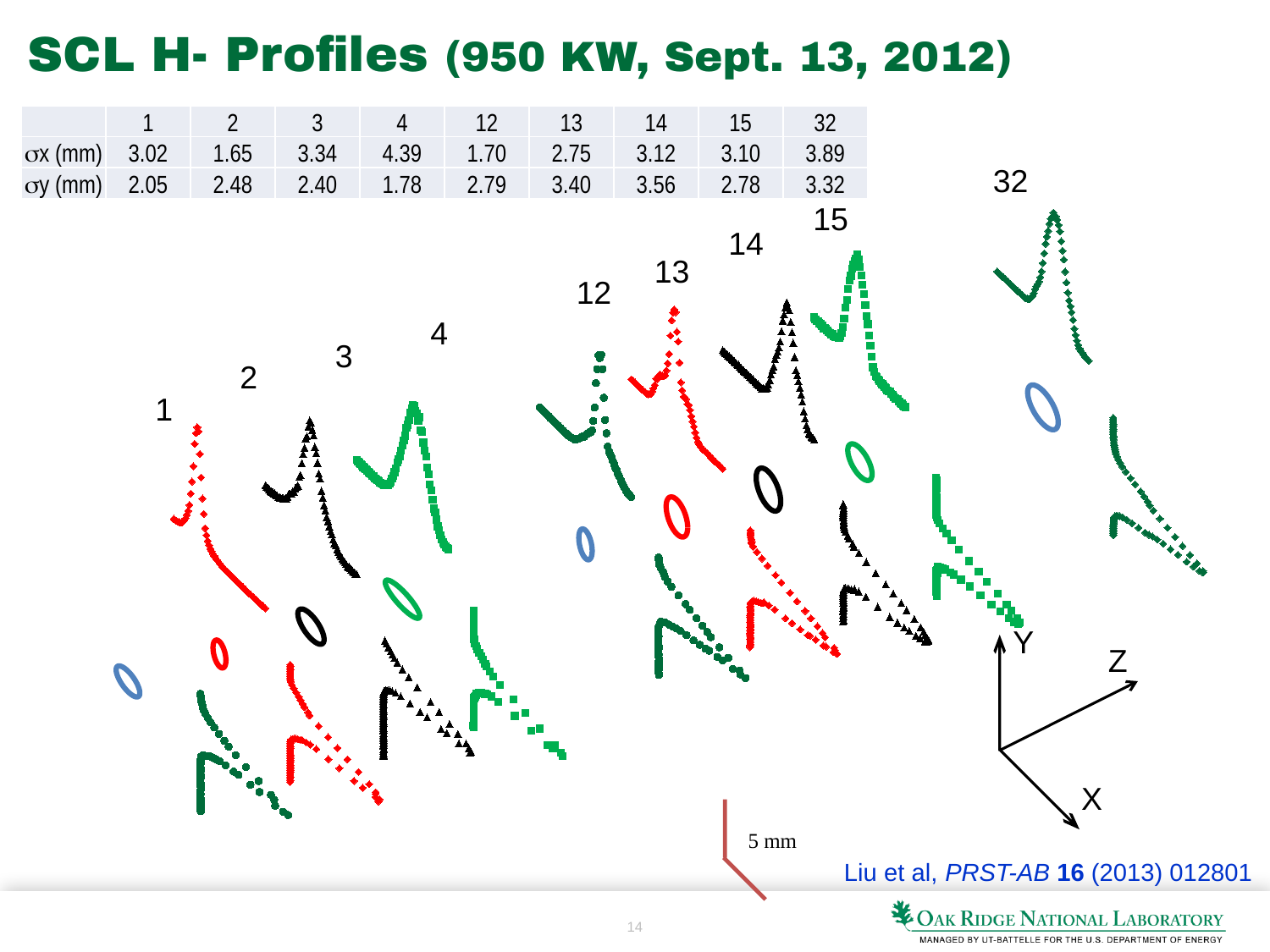

SCL H- Profiles (950 KW, Sept. 13, 2012)

### Chart

| Category | LW1H | LW2H | LW3H | LW4H | LW12H | LW13H | LW14H | LW15H | LW32H | LW1V | LW2V | LW3V | LW4V | LW12V | LW13V | LW14V | LW15V | LW32V | LW1 | LW2 | LW3 | LW4 | LW12 | LW13 | LW14 | LW15 | LW32 |
|---|---|---|---|---|---|---|---|---|---|---|---|---|---|---|---|---|---|---|---|---|---|---|---|---|---|---|---|
|  | 1 | 2 | 3 | 4 | 12 | 13 | 14 | 15 | 32 |
| --- | --- | --- | --- | --- | --- | --- | --- | --- | --- |
| σx (mm) | 3.02 | 1.65 | 3.34 | 4.39 | 1.70 | 2.75 | 3.12 | 3.10 | 3.89 |
| σy (mm) | 2.05 | 2.48 | 2.40 | 1.78 | 2.79 | 3.40 | 3.56 | 2.78 | 3.32 |
32
15
14
13
12
4
3
2
1
Y

Z

X

5 mm

Liu et al, PRST-AB 16 (2013) 012801